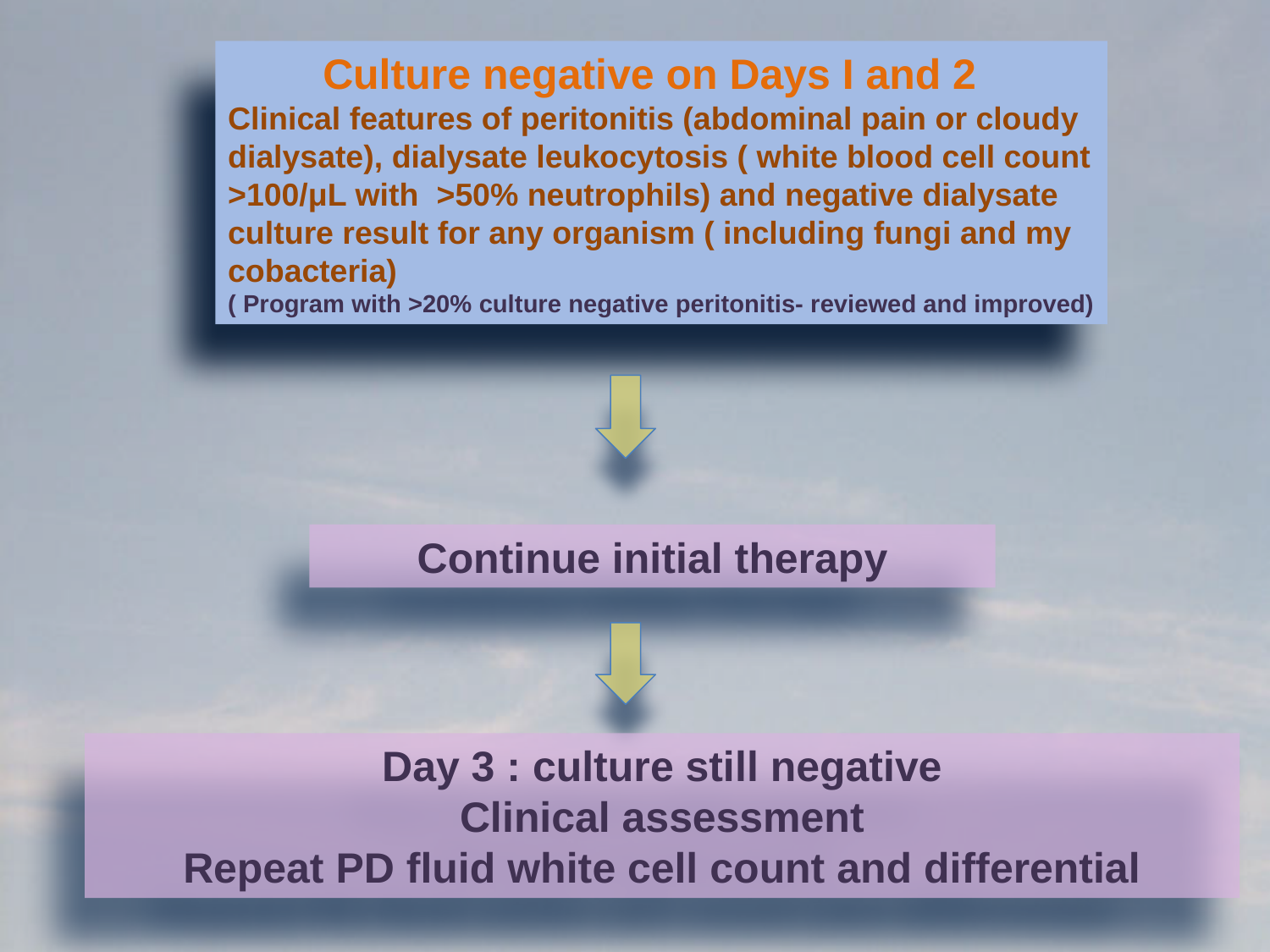

Culture negative on Days I and 2
Clinical features of peritonitis (abdominal pain or cloudy
dialysate), dialysate leukocytosis ( white blood cell count
>100/μL with  >50% neutrophils) and negative dialysate
culture result for any organism ( including fungi and my
cobacteria)
( Program with >20% culture negative peritonitis- reviewed and improved)

Continue initial therapy

Day 3 : culture still negative
Clinical assessment
Repeat PD fluid white cell count and differential